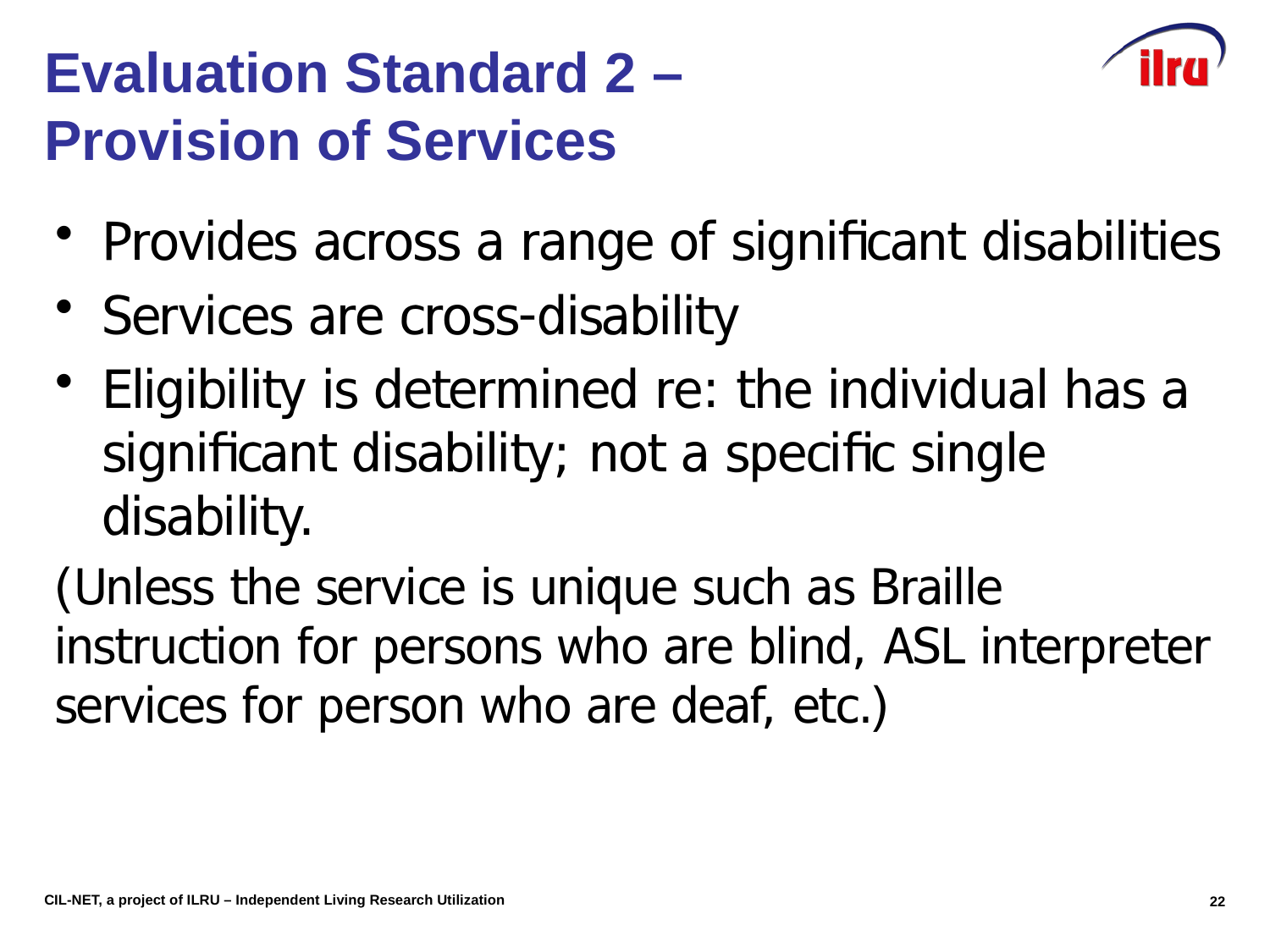

# Evaluation Standard 2 – Provision of Services
Provides across a range of significant disabilities
Services are cross-disability
Eligibility is determined re: the individual has a significant disability; not a specific single disability.
(Unless the service is unique such as Braille instruction for persons who are blind, ASL interpreter services for person who are deaf, etc.)
22